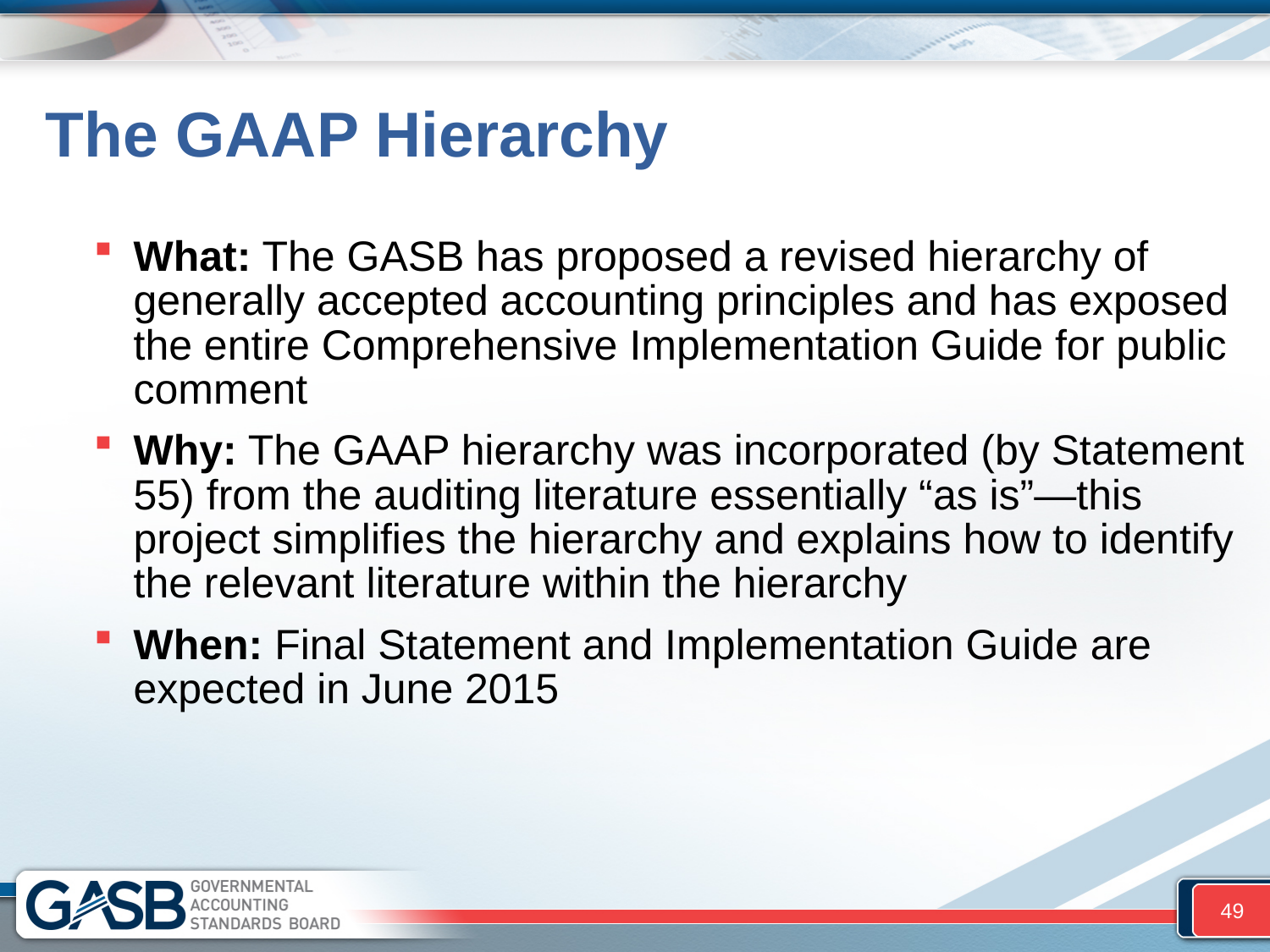

# The GAAP Hierarchy
What: The GASB has proposed a revised hierarchy of generally accepted accounting principles and has exposed the entire Comprehensive Implementation Guide for public comment
Why: The GAAP hierarchy was incorporated (by Statement 55) from the auditing literature essentially “as is”—this project simplifies the hierarchy and explains how to identify the relevant literature within the hierarchy
When: Final Statement and Implementation Guide are expected in June 2015
49